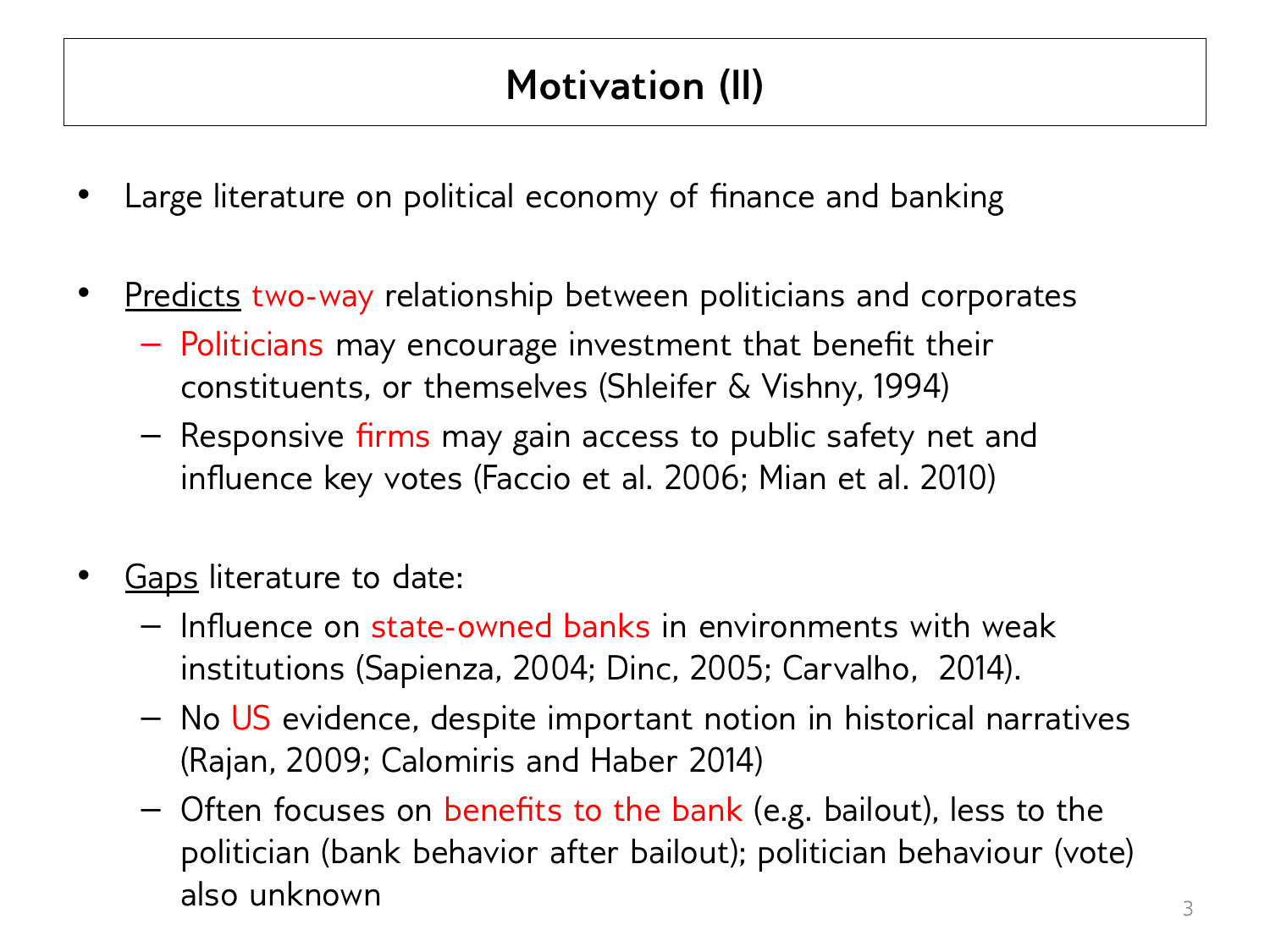

# Motivation (II)
Large literature on political economy of finance and banking

Predicts two-way relationship between politicians and corporates
Politicians may encourage investment that benefit their constituents, or themselves (Shleifer & Vishny, 1994)
Responsive firms may gain access to public safety net and influence key votes (Faccio et al. 2006; Mian et al. 2010)

Gaps literature to date:
Influence on state-owned banks in environments with weak institutions (Sapienza, 2004; Dinc, 2005; Carvalho,  2014).
No US evidence, despite important notion in historical narratives (Rajan, 2009; Calomiris and Haber 2014)
Often focuses on benefits to the bank (e.g. bailout), less to the politician (bank behavior after bailout); politician behaviour (vote) also unknown

3